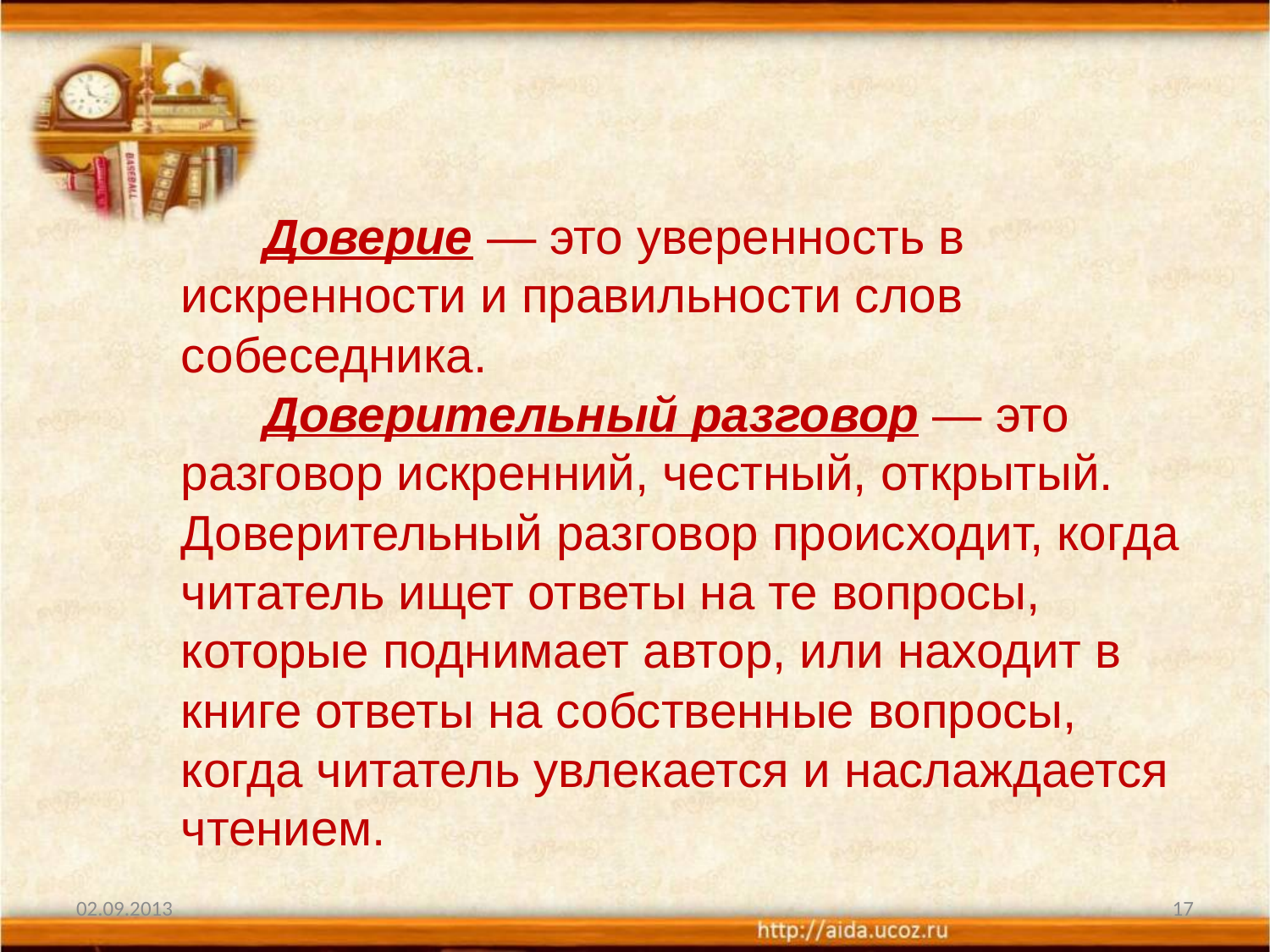

Доверие — это уверенность в искренности и правильности слов собеседника.
      Доверительный разговор — это разговор искренний, честный, открытый. Доверительный разговор происходит, когда читатель ищет ответы на те вопросы, которые поднимает автор, или находит в книге ответы на собственные вопросы, когда читатель увлекается и наслаждается чтением.
02.09.2013
17